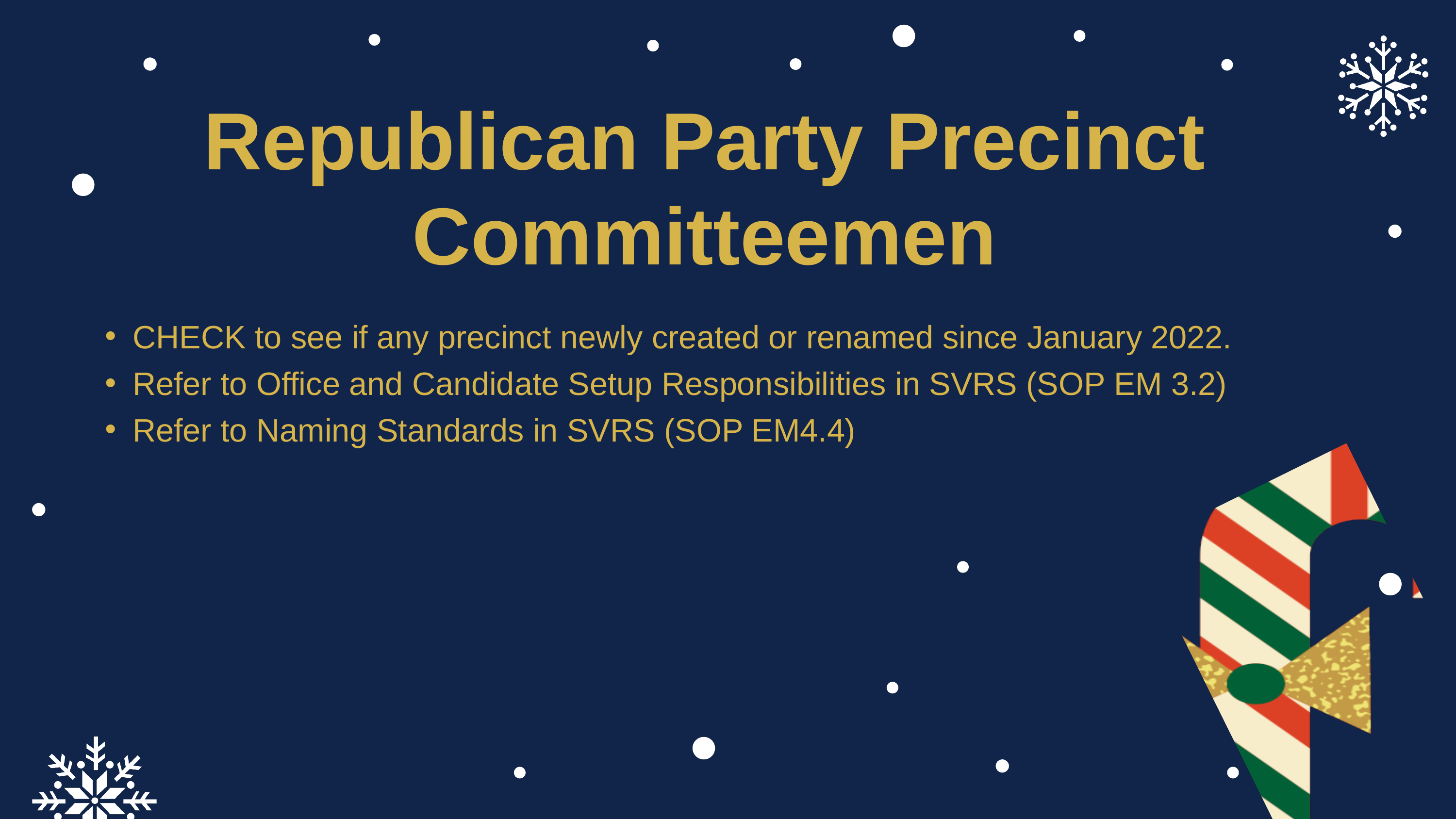

Republican Party Precinct Committeemen

CHECK to see if any precinct newly created or renamed since January 2022.
Refer to Office and Candidate Setup Responsibilities in SVRS (SOP EM 3.2)
Refer to Naming Standards in SVRS (SOP EM4.4)